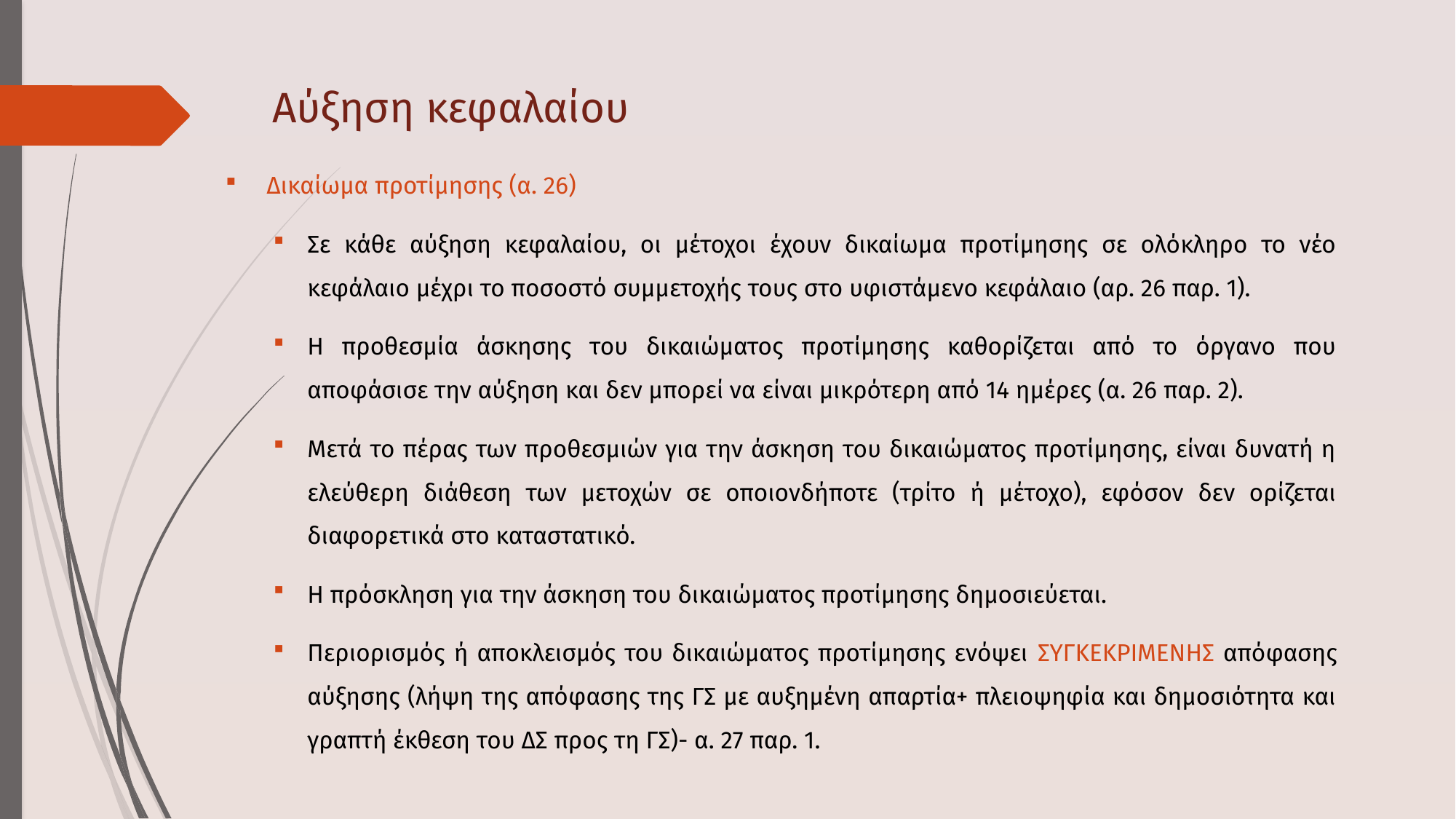

# Αύξηση κεφαλαίου
Δικαίωμα προτίμησης (α. 26)
Σε κάθε αύξηση κεφαλαίου, οι μέτοχοι έχουν δικαίωμα προτίμησης σε ολόκληρο το νέο κεφάλαιο μέχρι το ποσοστό συμμετοχής τους στο υφιστάμενο κεφάλαιο (αρ. 26 παρ. 1).
Η προθεσμία άσκησης του δικαιώματος προτίμησης καθορίζεται από το όργανο που αποφάσισε την αύξηση και δεν μπορεί να είναι μικρότερη από 14 ημέρες (α. 26 παρ. 2).
Μετά το πέρας των προθεσμιών για την άσκηση του δικαιώματος προτίμησης, είναι δυνατή η ελεύθερη διάθεση των μετοχών σε οποιονδήποτε (τρίτο ή μέτοχο), εφόσον δεν ορίζεται διαφορετικά στο καταστατικό.
Η πρόσκληση για την άσκηση του δικαιώματος προτίμησης δημοσιεύεται.
Περιορισμός ή αποκλεισμός του δικαιώματος προτίμησης ενόψει ΣΥΓΚΕΚΡΙΜΕΝΗΣ απόφασης αύξησης (λήψη της απόφασης της ΓΣ με αυξημένη απαρτία+ πλειοψηφία και δημοσιότητα και γραπτή έκθεση του ΔΣ προς τη ΓΣ)- α. 27 παρ. 1.